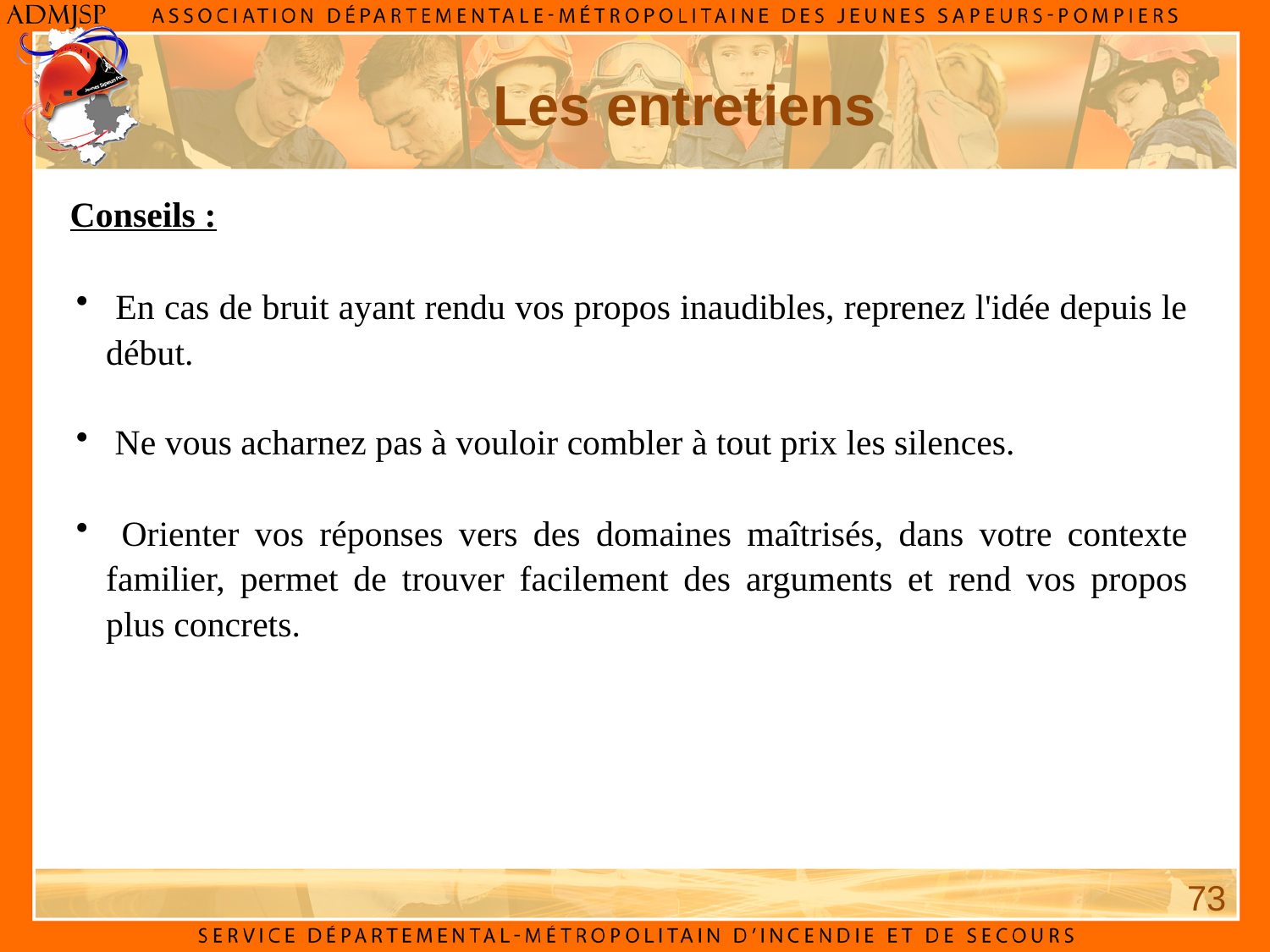

Les entretiens
Conseils :
 En cas de bruit ayant rendu vos propos inaudibles, reprenez l'idée depuis le début.

 Ne vous acharnez pas à vouloir combler à tout prix les silences.

 Orienter vos réponses vers des domaines maîtrisés, dans votre contexte familier, permet de trouver facilement des arguments et rend vos propos plus concrets.
73